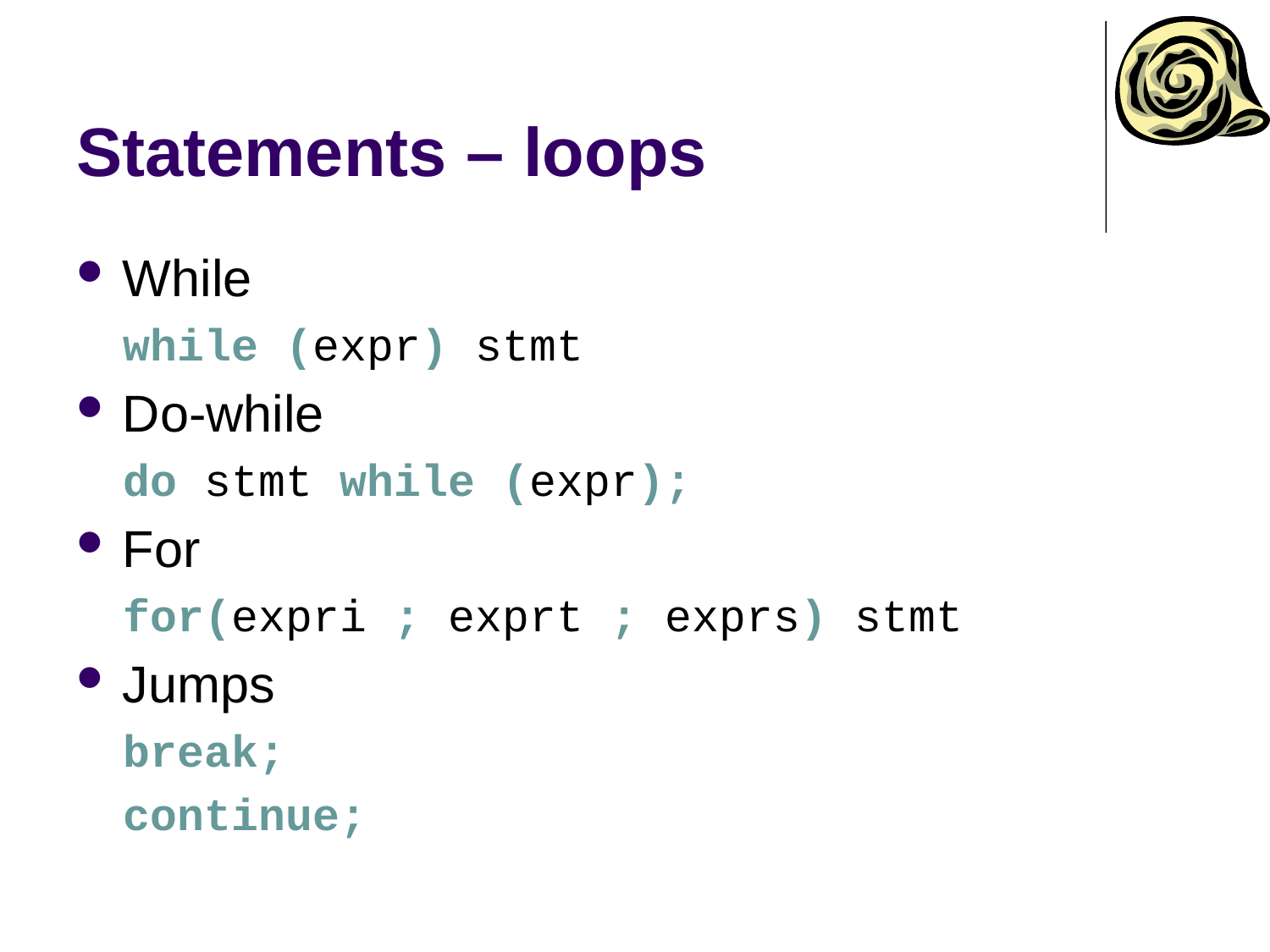

# Statements – loops
While
	while (expr) stmt
Do-while
	do stmt while (expr);
For
	for(expri ; exprt ; exprs) stmt
Jumps
	break;
	continue;